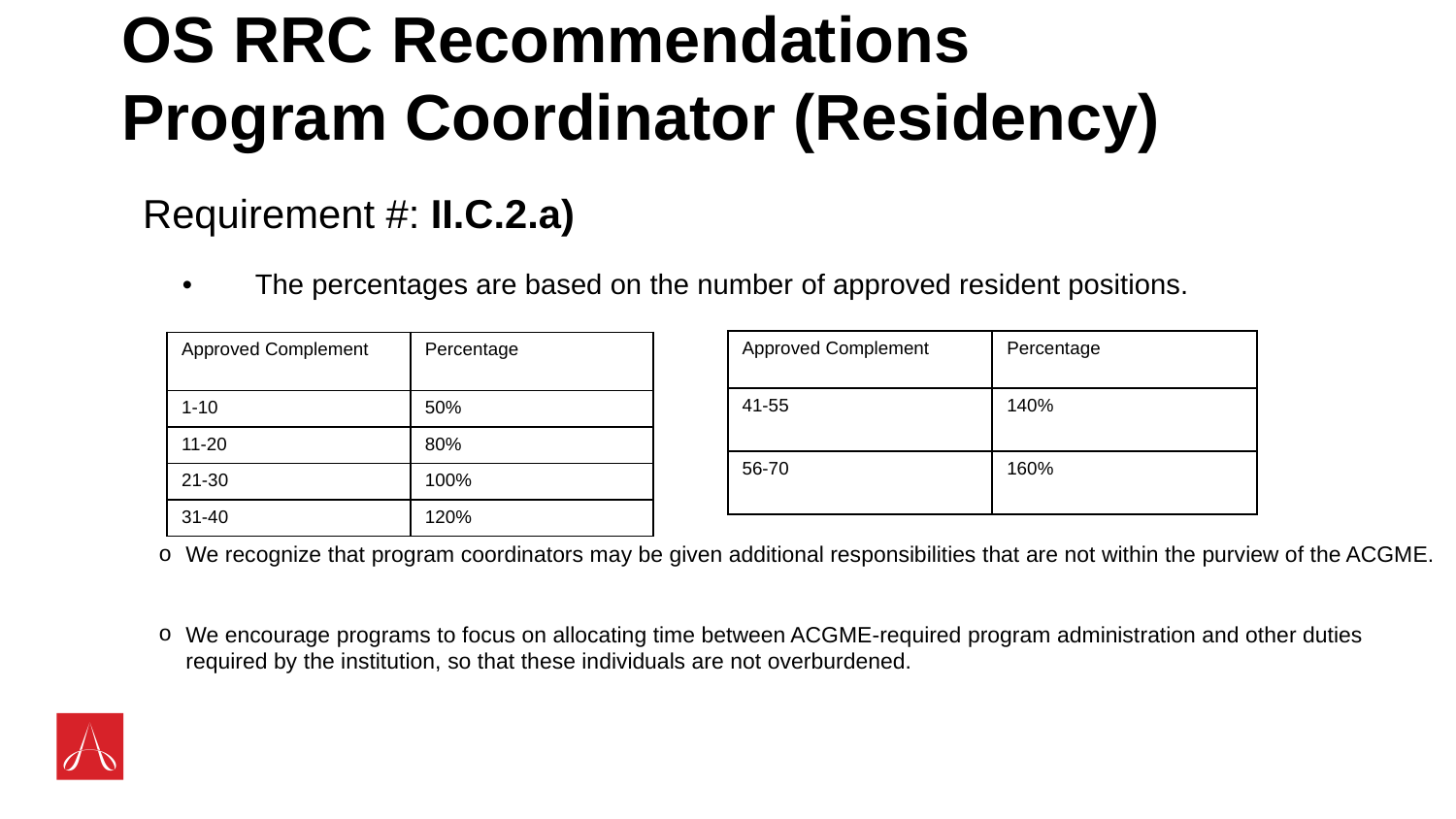

OS RRC Recommendations
Program Coordinator (Residency)
Requirement #: II.C.2.a)
The percentages are based on the number of approved resident positions.

We recognize that program coordinators may be given additional responsibilities that are not within the purview of the ACGME.

We encourage programs to focus on allocating time between ACGME-required program administration and other duties required by the institution, so that these individuals are not overburdened.

| Approved Complement | Percentage |
| --- | --- |
| 41-55 | 140% |
| 56-70 | 160% |
| Approved Complement | Percentage |
| --- | --- |
| 1-10 | 50% |
| 11-20 | 80% |
| 21-30 | 100% |
| 31-40 | 120% |